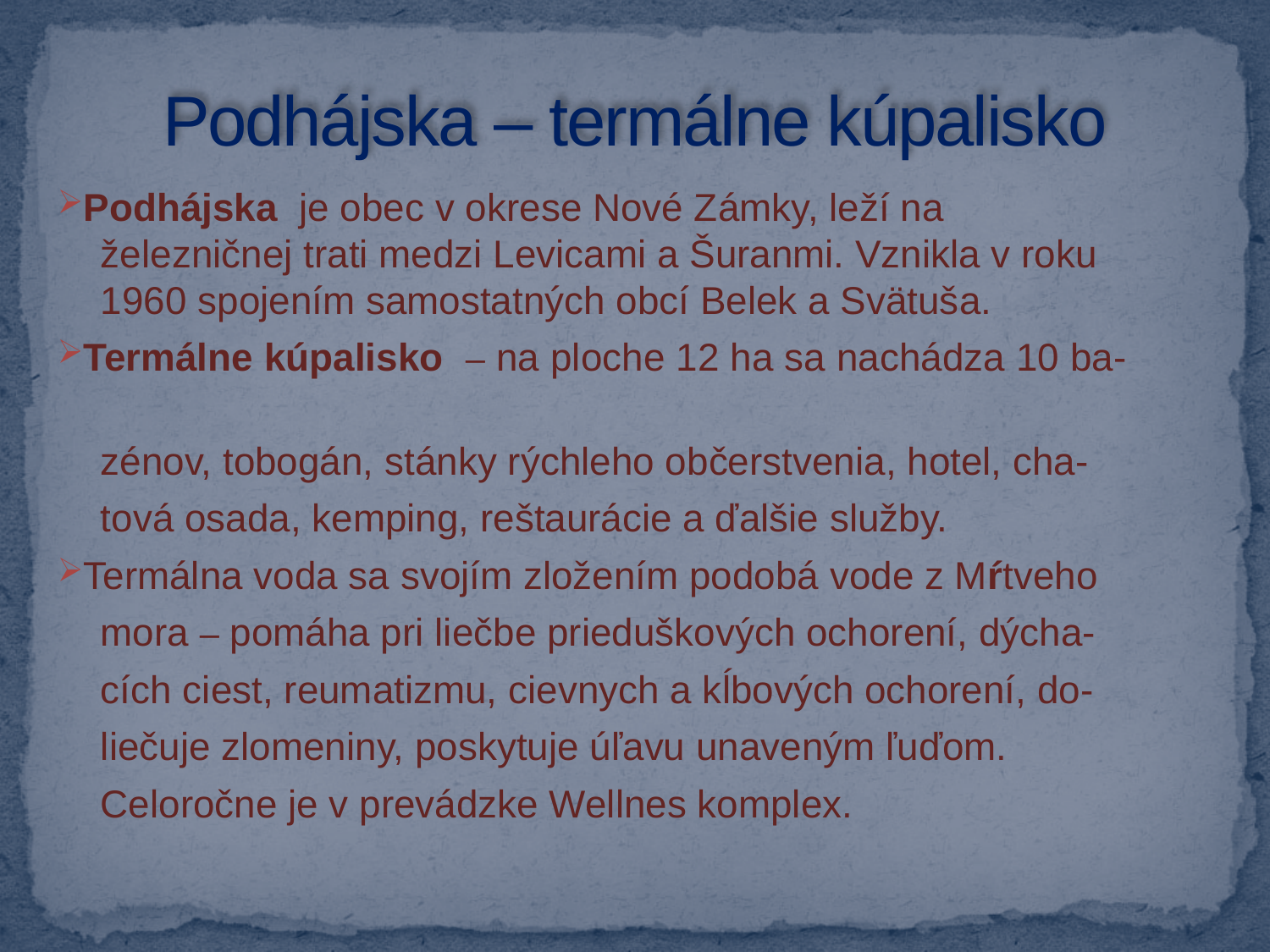

# Podhájska – termálne kúpalisko
Podhájska  je obec v okrese Nové Zámky, leží na
    železničnej trati medzi Levicami a Šuranmi. Vznikla v roku
    1960 spojením samostatných obcí Belek a Svätuša.
Termálne kúpalisko  – na ploche 12 ha sa nachádza 10 ba-
    zénov, tobogán, stánky rýchleho občerstvenia, hotel, cha-
    tová osada, kemping, reštaurácie a ďalšie služby.
Termálna voda sa svojím zložením podobá vode z Mŕtveho
    mora – pomáha pri liečbe prieduškových ochorení, dýcha-
    cích ciest, reumatizmu, cievnych a kĺbových ochorení, do-
    liečuje zlomeniny, poskytuje úľavu unaveným ľuďom.
    Celoročne je v prevádzke Wellnes komplex.